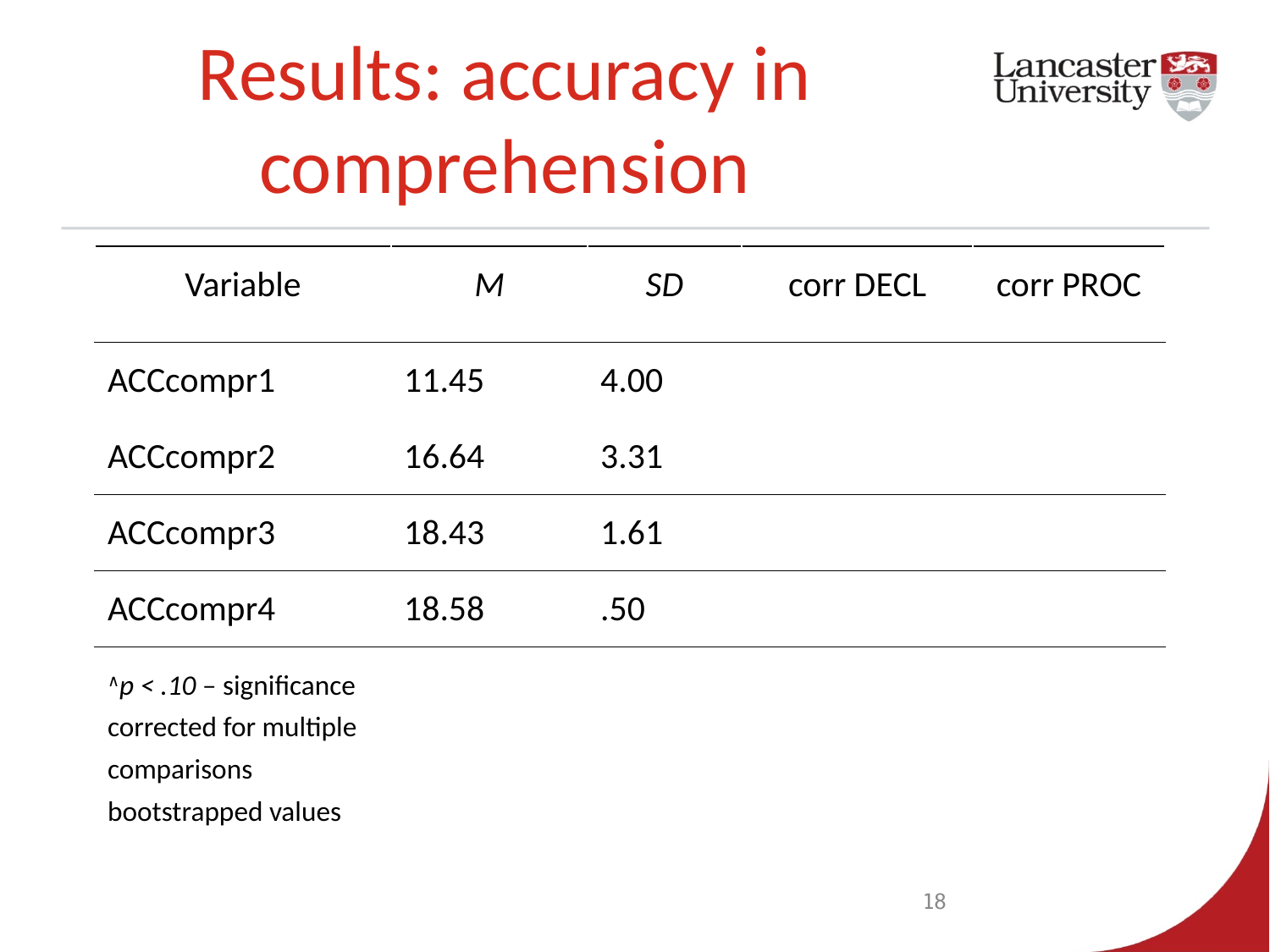

Results
Results: accuracy in comprehension
| Variable | M | SD | corr DECL | corr PROC |
| --- | --- | --- | --- | --- |
| ACCcompr1 | 11.45 | 4.00 |  |  |
| ACCcompr2 | 16.64 | 3.31 |  |  |
| ACCcompr3 | 18.43 | 1.61 |  |  |
| ACCcompr4 | 18.58 | .50 |  |  |
| ∧p < .10 – significance corrected for multiple comparisons bootstrapped values |  |  |  |  |
18